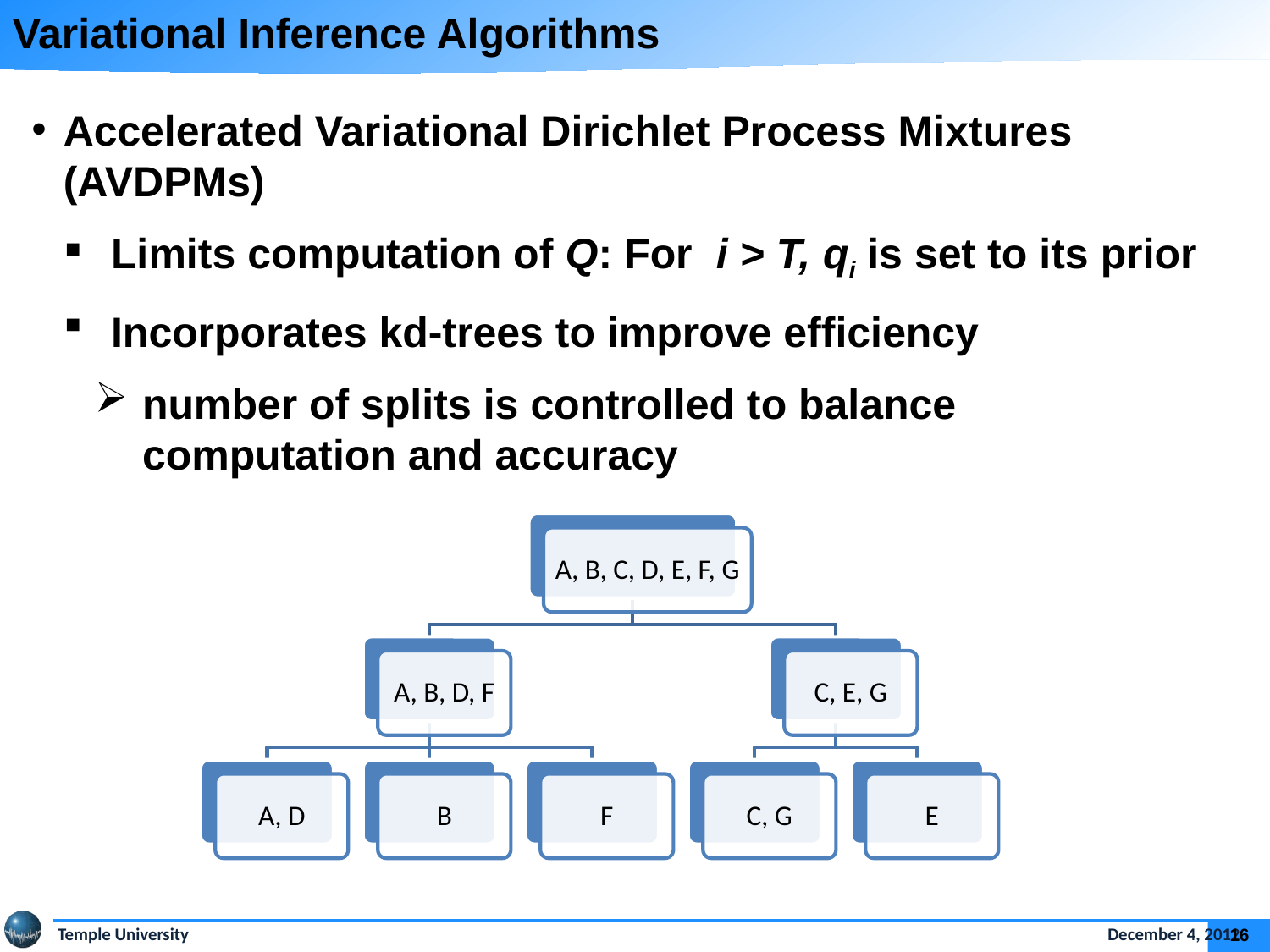

Variational Inference Algorithms
Accelerated Variational Dirichlet Process Mixtures (AVDPMs)
Limits computation of Q: For  i > T, qi is set to its prior
Incorporates kd-trees to improve efficiency
number of splits is controlled to balance
computation and accuracy
A, B, C, D, E, F, G
A, B, D, F
A, D
B
F
C, E, G
C, G
E